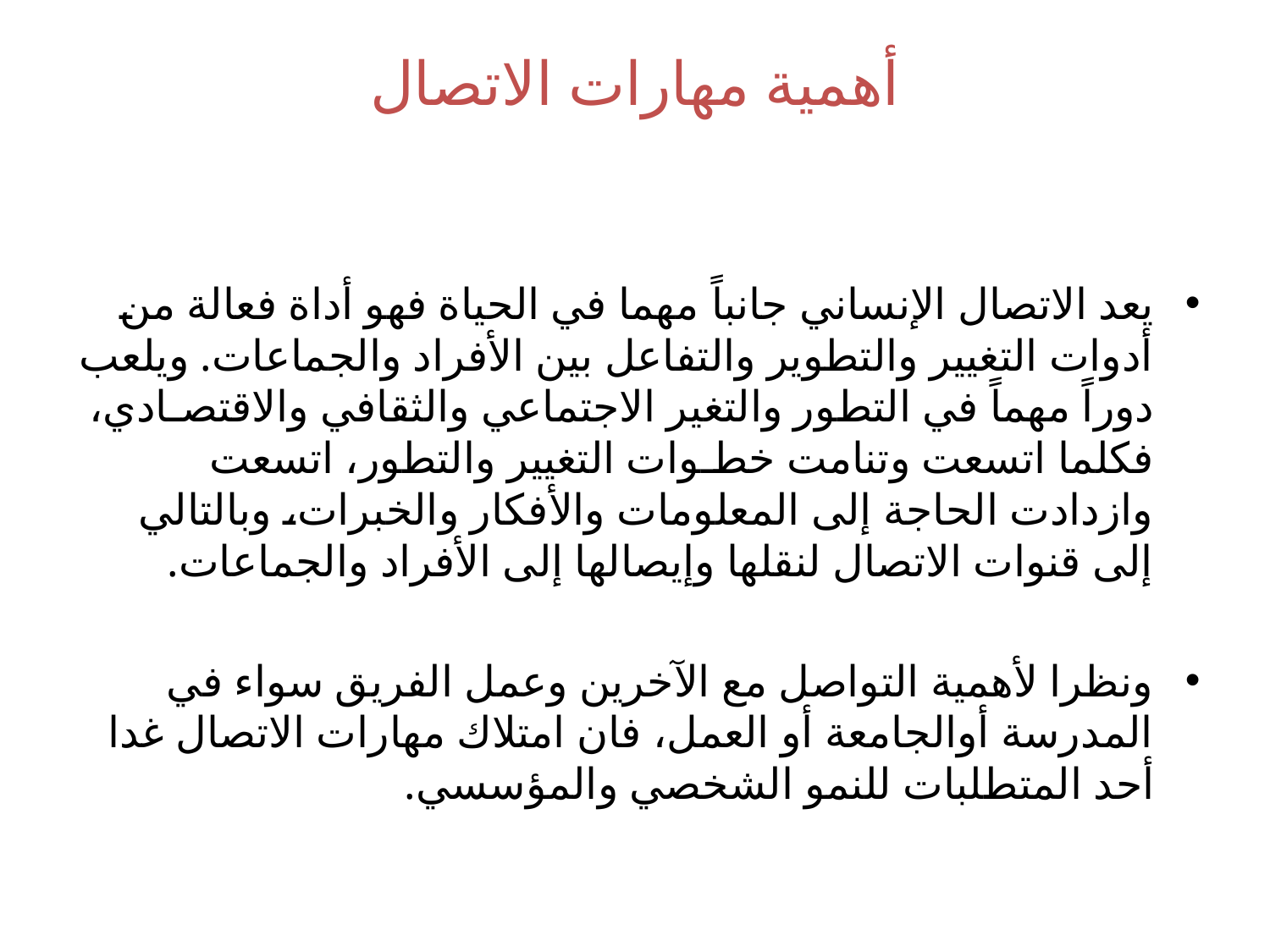

# أهمية مهارات الاتصال

يعد الاتصال الإنساني جانباً مهما في الحياة فهو أداة فعالة من أدوات التغيير والتطوير والتفاعل بين الأفراد والجماعات. ويلعب دوراً مهماً في التطور والتغير الاجتماعي والثقافي والاقتصـادي، فكلما اتسعت وتنامت خطـوات التغيير والتطور، اتسعت وازدادت الحاجة إلى المعلومات والأفكار والخبرات، وبالتالي إلى قنوات الاتصال لنقلها وإيصالها إلى الأفراد والجماعات.

ونظرا لأهمية التواصل مع الآخرين وعمل الفريق سواء في المدرسة أوالجامعة أو العمل، فان امتلاك مهارات الاتصال غدا أحد المتطلبات للنمو الشخصي والمؤسسي.